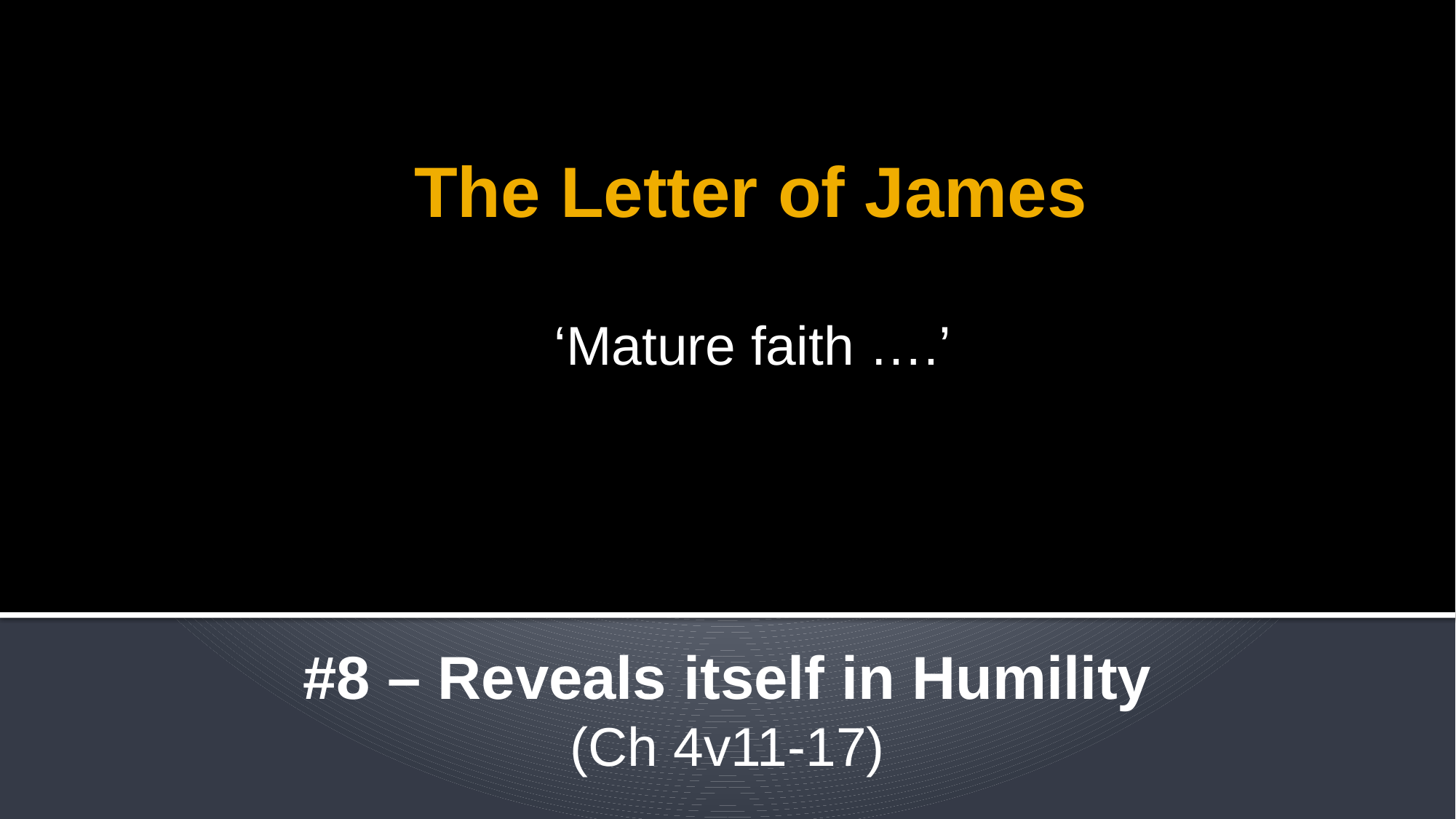

# The Letter of James
‘Mature faith ….’
#8 – Reveals itself in Humility
(Ch 4v11-17)